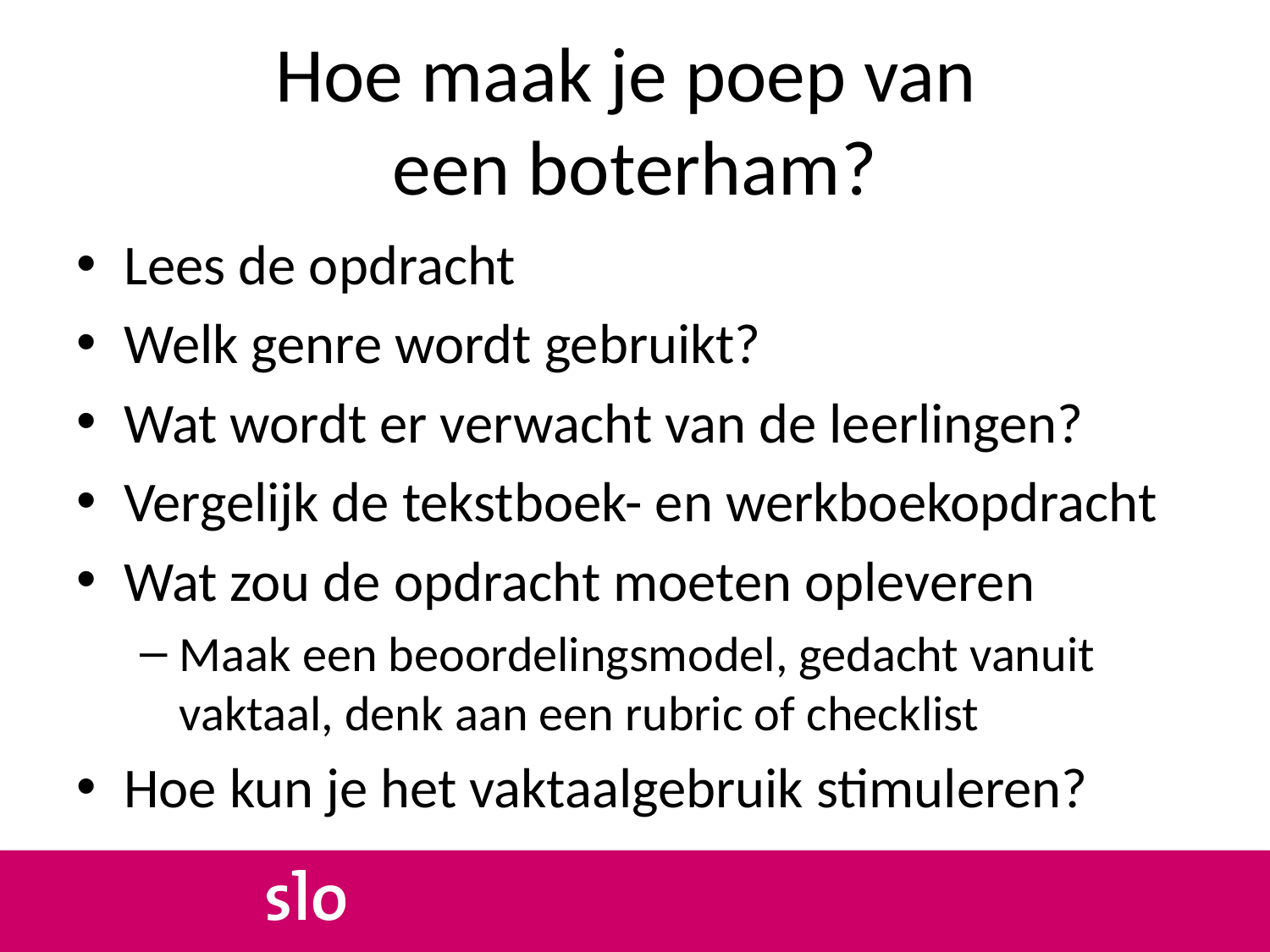

# Hoe maak je poep van een boterham?
Lees de opdracht
Welk genre wordt gebruikt?
Wat wordt er verwacht van de leerlingen?
Vergelijk de tekstboek- en werkboekopdracht
Wat zou de opdracht moeten opleveren
Maak een beoordelingsmodel, gedacht vanuit vaktaal, denk aan een rubric of checklist
Hoe kun je het vaktaalgebruik stimuleren?